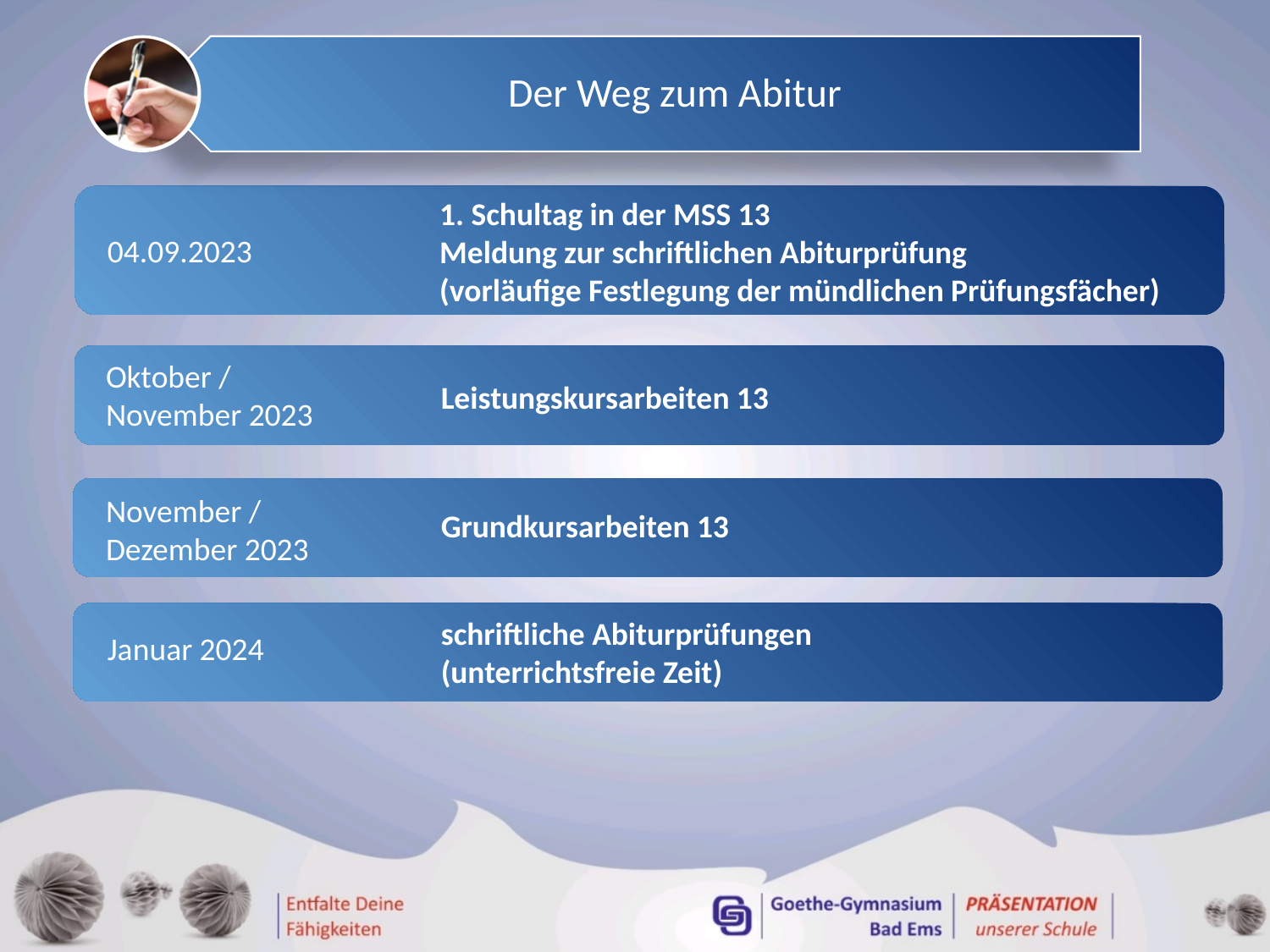

Der Weg zum Abitur

04.09.2023
1. Schultag in der MSS 13
Meldung zur schriftlichen Abiturprüfung
(vorläufige Festlegung der mündlichen Prüfungsfächer)

Oktober /
November 2023
Leistungskursarbeiten 13

November /
Dezember 2023
Grundkursarbeiten 13

Januar 2024
schriftliche Abiturprüfungen
(unterrichtsfreie Zeit)